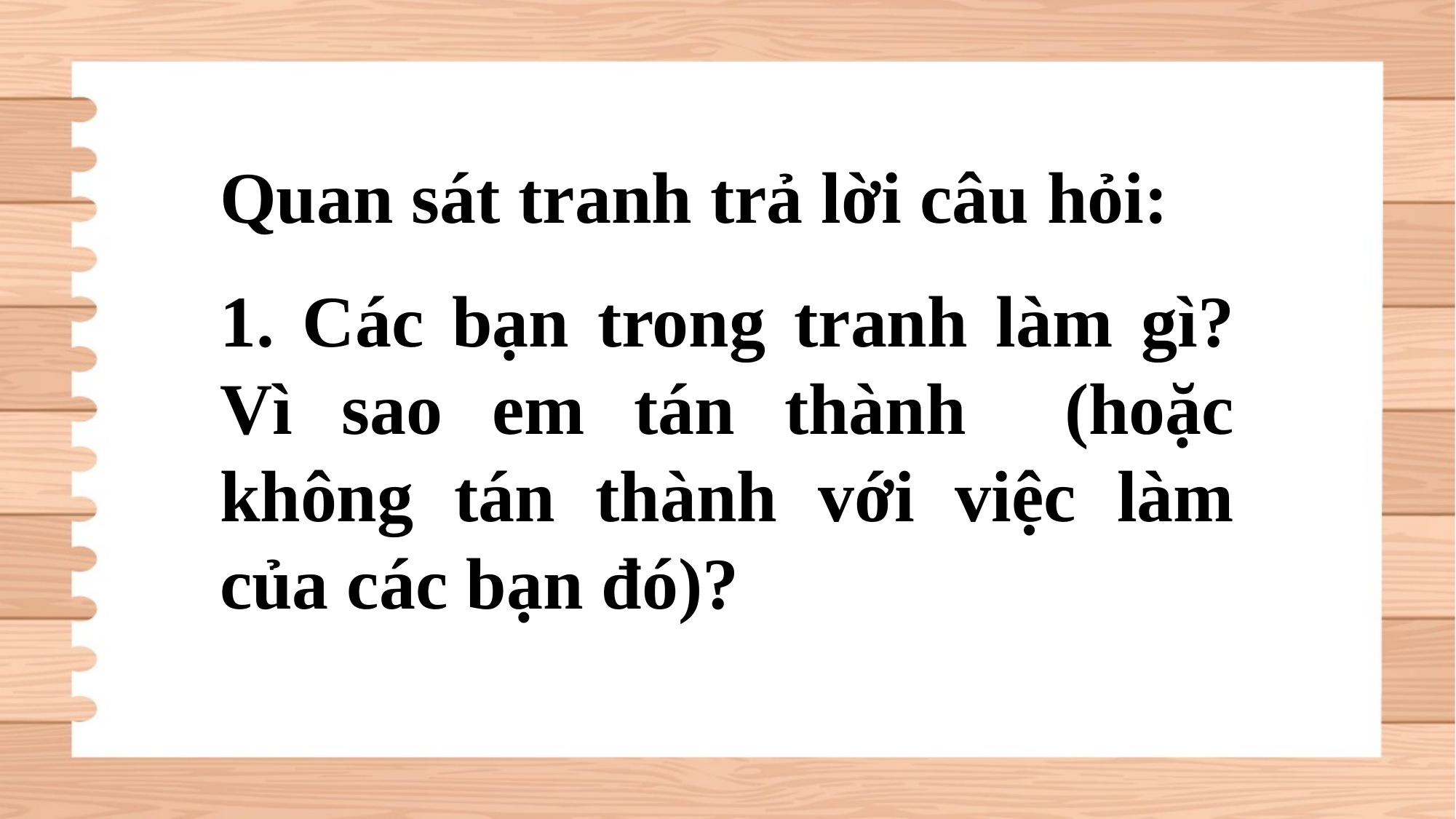

Quan sát tranh trả lời câu hỏi:
1. Các bạn trong tranh làm gì? Vì sao em tán thành  (hoặc không tán thành với việc làm của các bạn đó)?